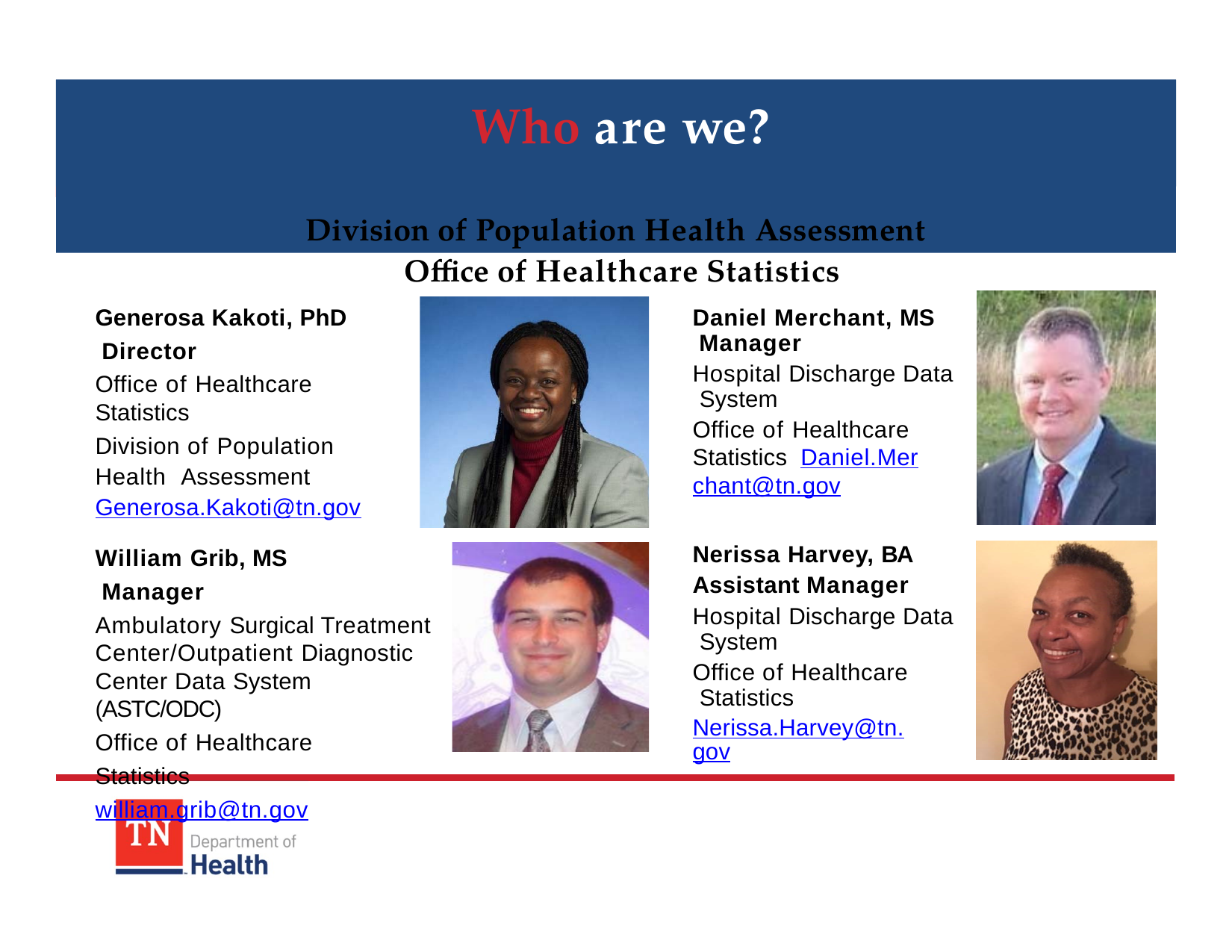

# Who are we?

Division of Population Health Assessment  Office of Healthcare Statistics

Generosa Kakoti, PhD  Director
Office of Healthcare Statistics
Division of Population Health  Assessment  Generosa.Kakoti@tn.gov

Daniel Merchant, MS  Manager
Hospital Discharge Data  System
Office of Healthcare  Statistics  Daniel.Merchant@tn.gov
Nerissa Harvey, BA  Assistant Manager
Hospital Discharge Data  System
Office of Healthcare  Statistics
Nerissa.Harvey@tn.gov
William Grib, MS  Manager
Ambulatory Surgical Treatment  Center/Outpatient Diagnostic  Center Data System (ASTC/ODC)
Office of Healthcare Statistics  william.grib@tn.gov